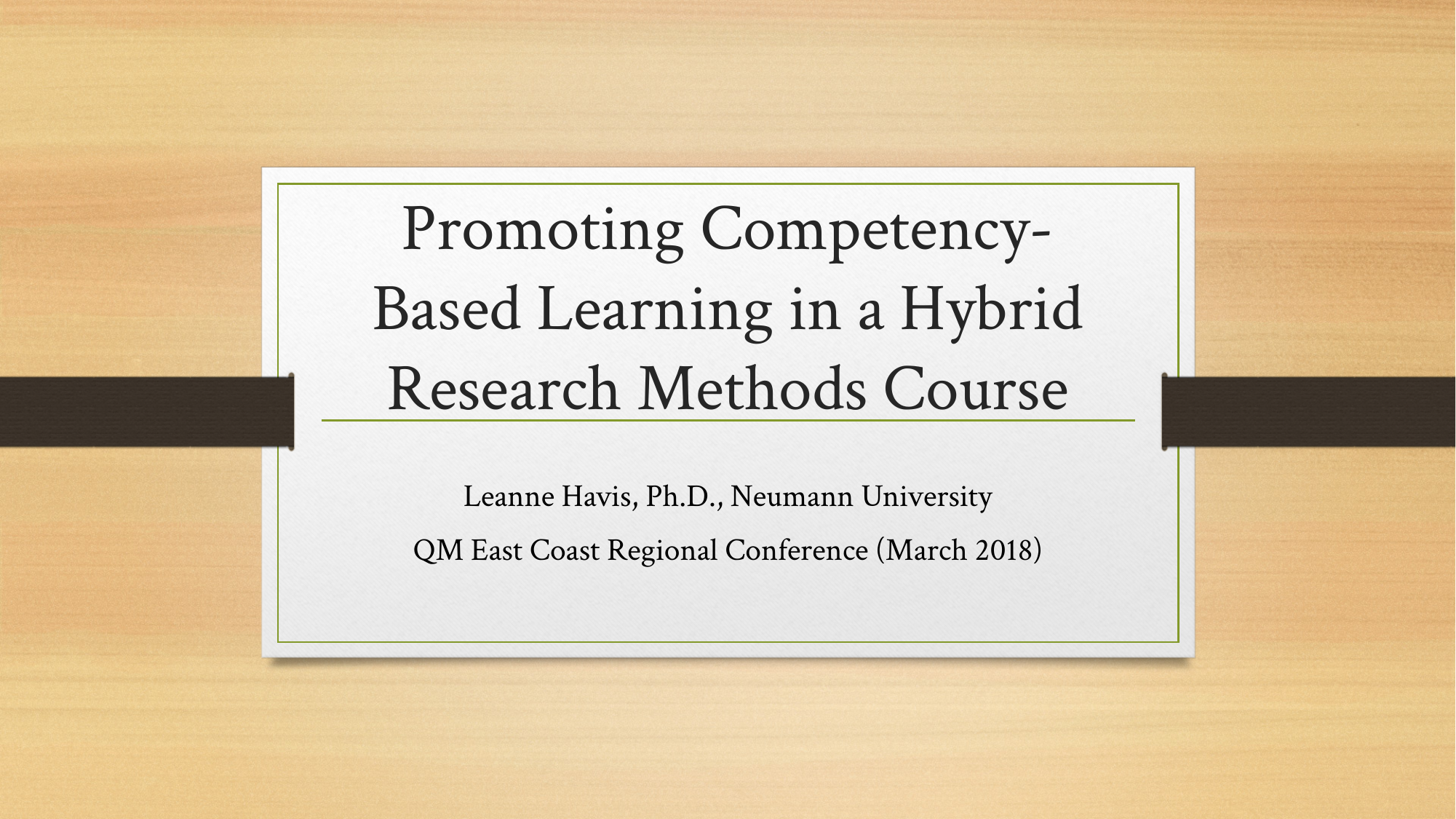

# Promoting Competency-Based Learning in a Hybrid Research Methods Course
Leanne Havis, Ph.D., Neumann University
QM East Coast Regional Conference (March 2018)